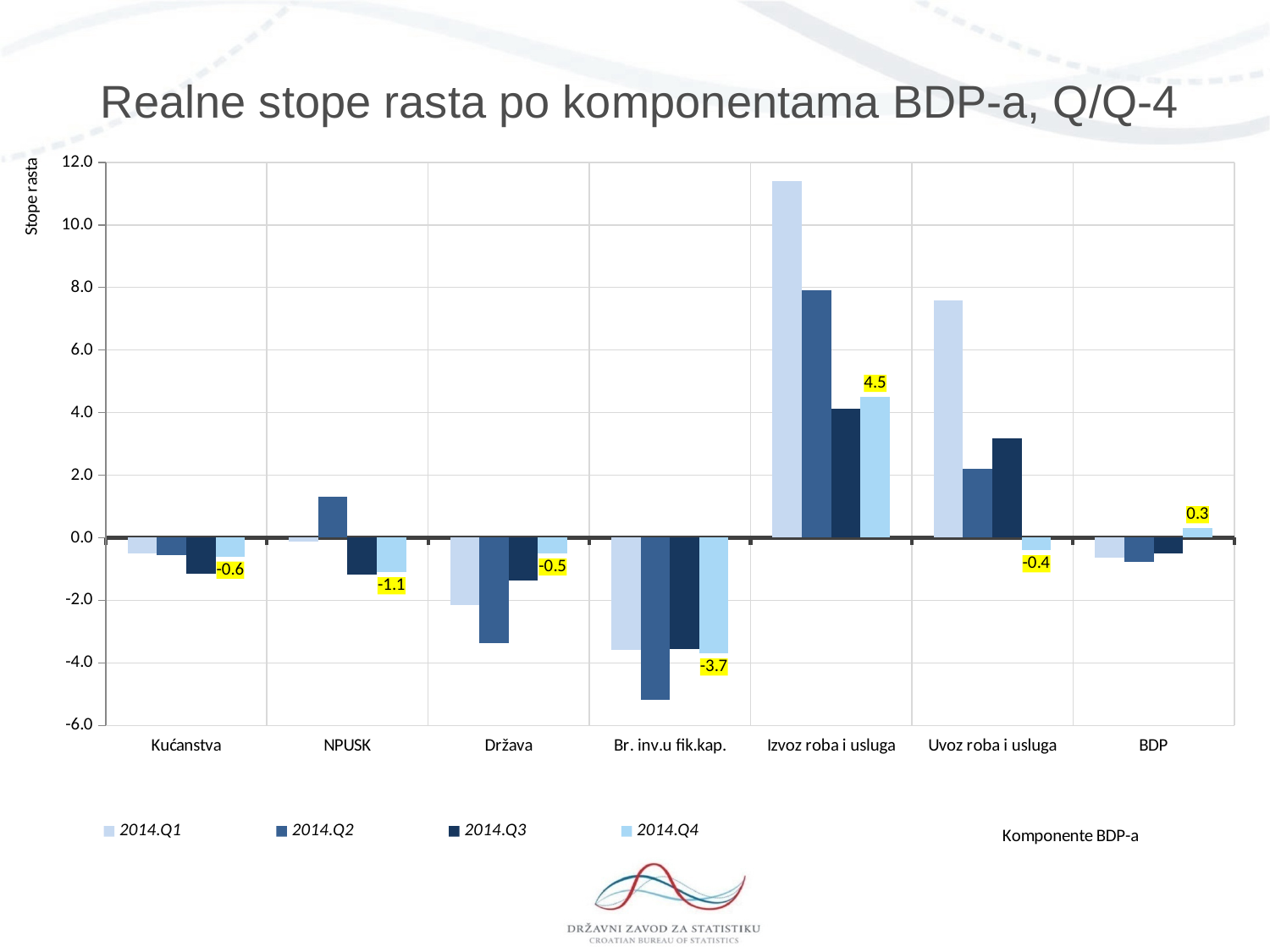

# Realne stope rasta po komponentama BDP-a, Q/Q-4

### Chart

| Category | 2014.Q1 | 2014.Q2 | 2014.Q3 | 2014.Q4 |
|---|---|---|---|---|
| Kućanstva | -0.512329371281055 | -0.5482782399504771 | -1.140369955054794 | -0.6 |
| NPUSK | -0.1159577987192364 | 1.3216780894467917 | -1.1773629782586141 | -1.1 |
| Država | -2.149227280020014 | -3.3747538623708664 | -1.3540741705925825 | -0.5 |
| Br. inv.u fik.kap. | -3.5914010766043702 | -5.187528858576741 | -3.5582676161154154 | -3.7 |
| Izvoz roba i usluga | 11.406450040016082 | 7.911151045918814 | 4.118039639009382 | 4.5 |
| Uvoz roba i usluga | 7.59973254097892 | 2.2004951652766067 | 3.187514649910412 | -0.4 |
| BDP | -0.6458675394348461 | -0.7660845320260989 | -0.4962207048403826 | 0.3 |